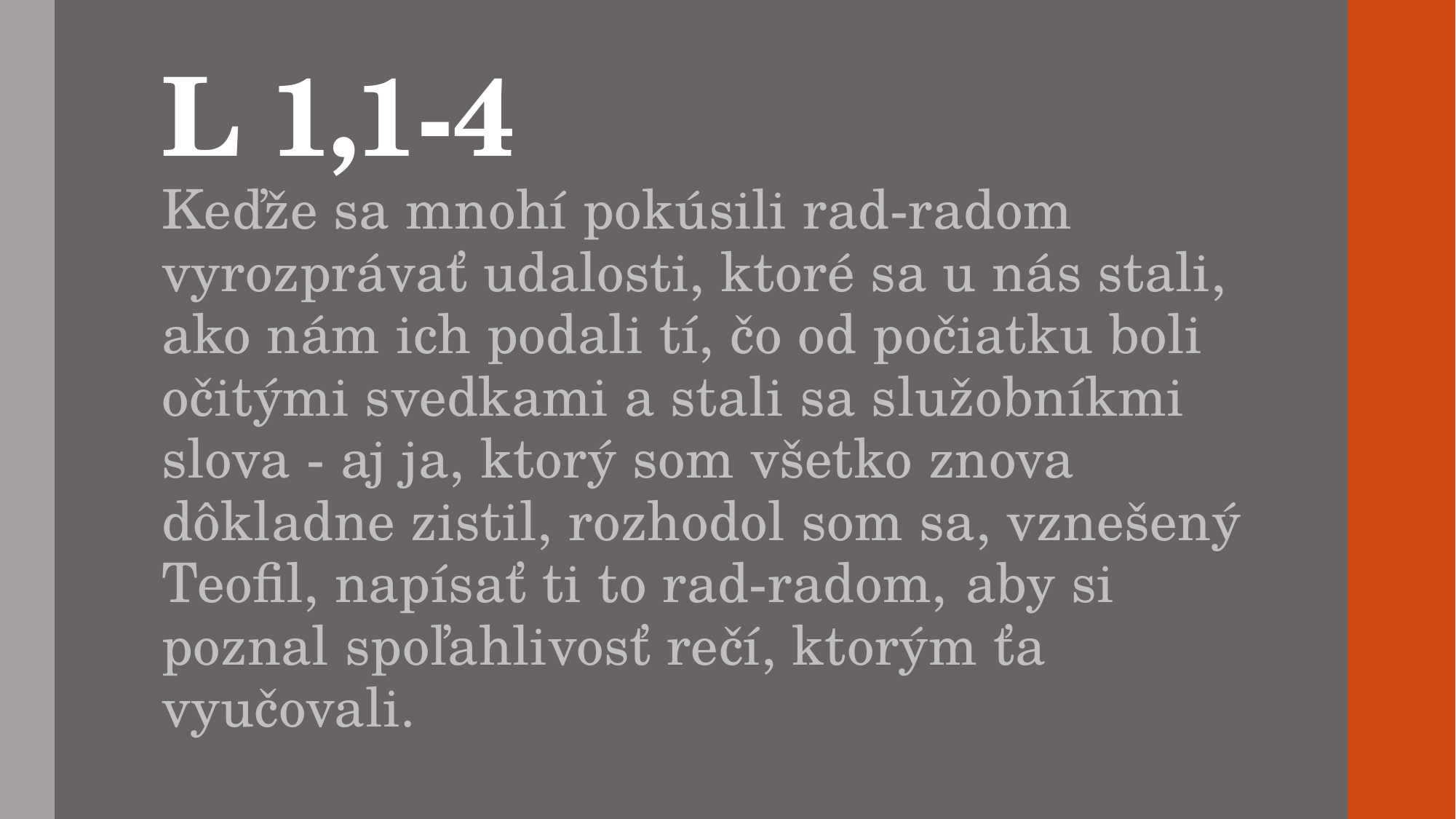

# L 1,1-4
Keďže sa mnohí pokúsili rad-radom vyrozprávať udalosti, ktoré sa u nás stali, ako nám ich podali tí, čo od počiatku boli očitými svedkami a stali sa služobníkmi slova - aj ja, ktorý som všetko znova dôkladne zistil, rozhodol som sa, vznešený Teofil, napísať ti to rad-radom, aby si poznal spoľahlivosť rečí, ktorým ťa vyučovali.